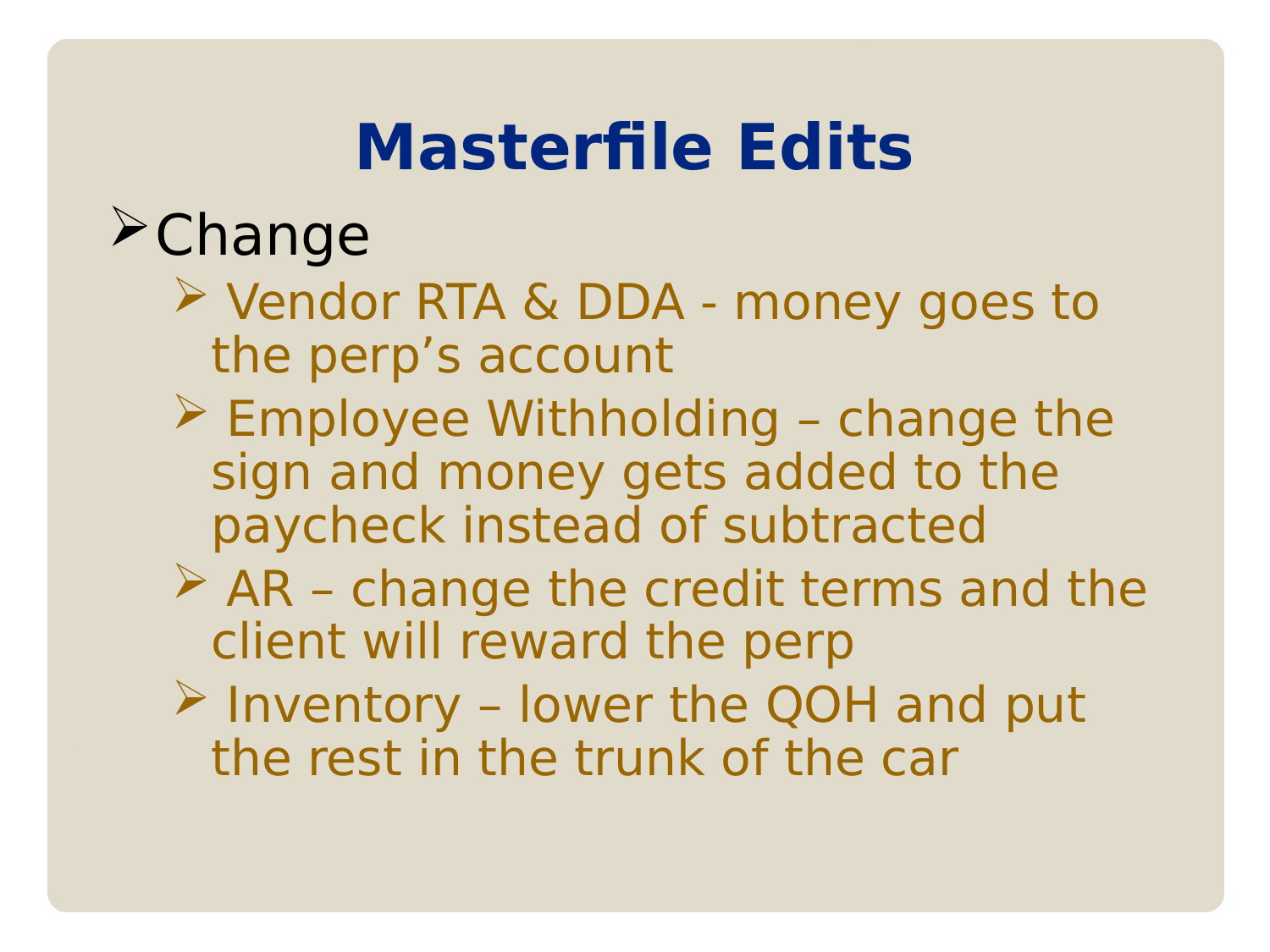

Masterfile Edits
Change
 Vendor RTA & DDA - money goes to the perp’s account
 Employee Withholding – change the sign and money gets added to the paycheck instead of subtracted
 AR – change the credit terms and the client will reward the perp
 Inventory – lower the QOH and put the rest in the trunk of the car